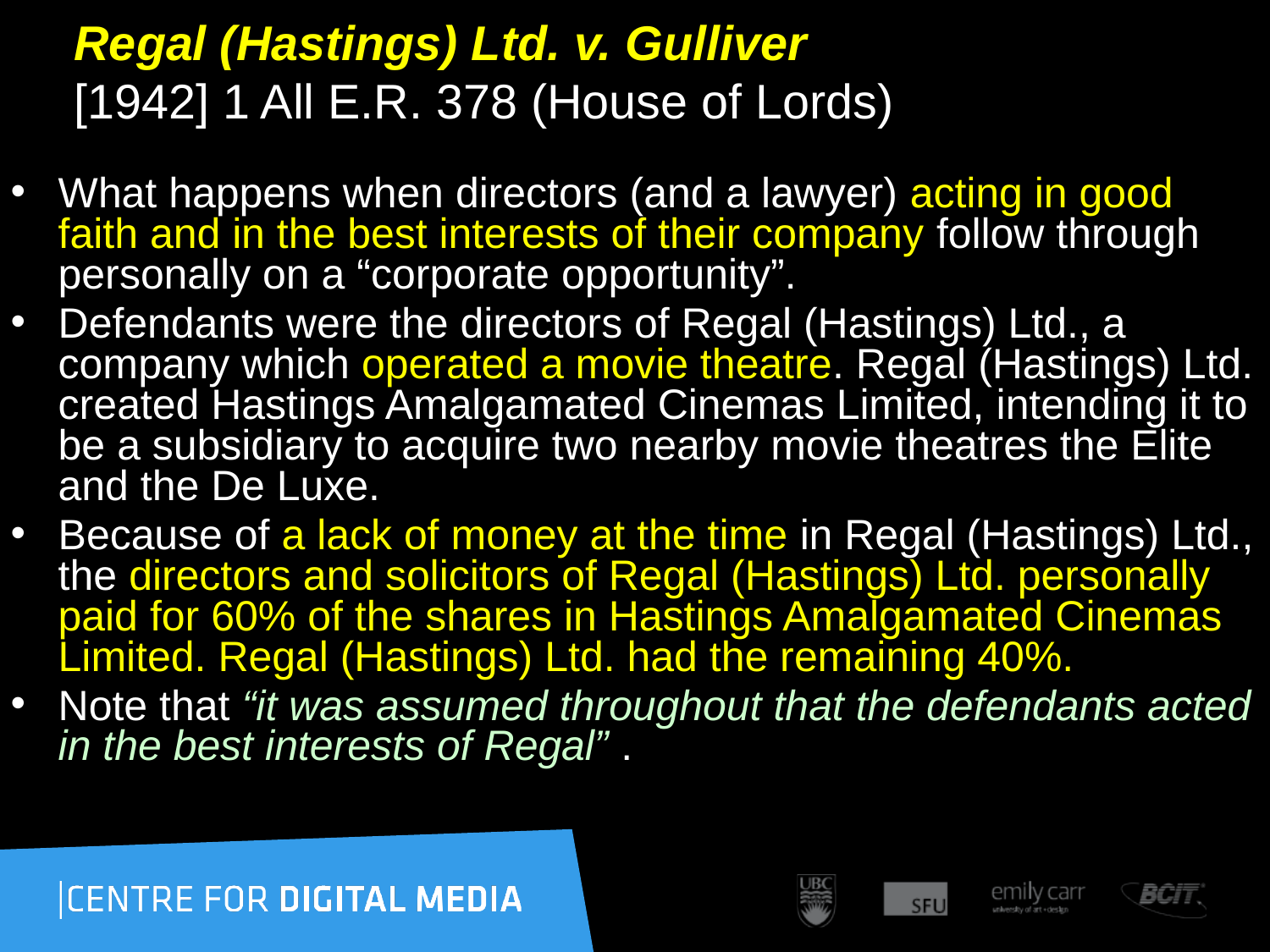

# Regal (Hastings) Ltd. v. Gulliver  [1942] 1 All E.R. 378 (House of Lords)
What happens when directors (and a lawyer) acting in good faith and in the best interests of their company follow through personally on a “corporate opportunity”.
Defendants were the directors of Regal (Hastings) Ltd., a company which operated a movie theatre. Regal (Hastings) Ltd. created Hastings Amalgamated Cinemas Limited, intending it to be a subsidiary to acquire two nearby movie theatres the Elite and the De Luxe.
Because of a lack of money at the time in Regal (Hastings) Ltd., the directors and solicitors of Regal (Hastings) Ltd. personally paid for 60% of the shares in Hastings Amalgamated Cinemas Limited. Regal (Hastings) Ltd. had the remaining 40%.
Note that “it was assumed throughout that the defendants acted in the best interests of Regal” .